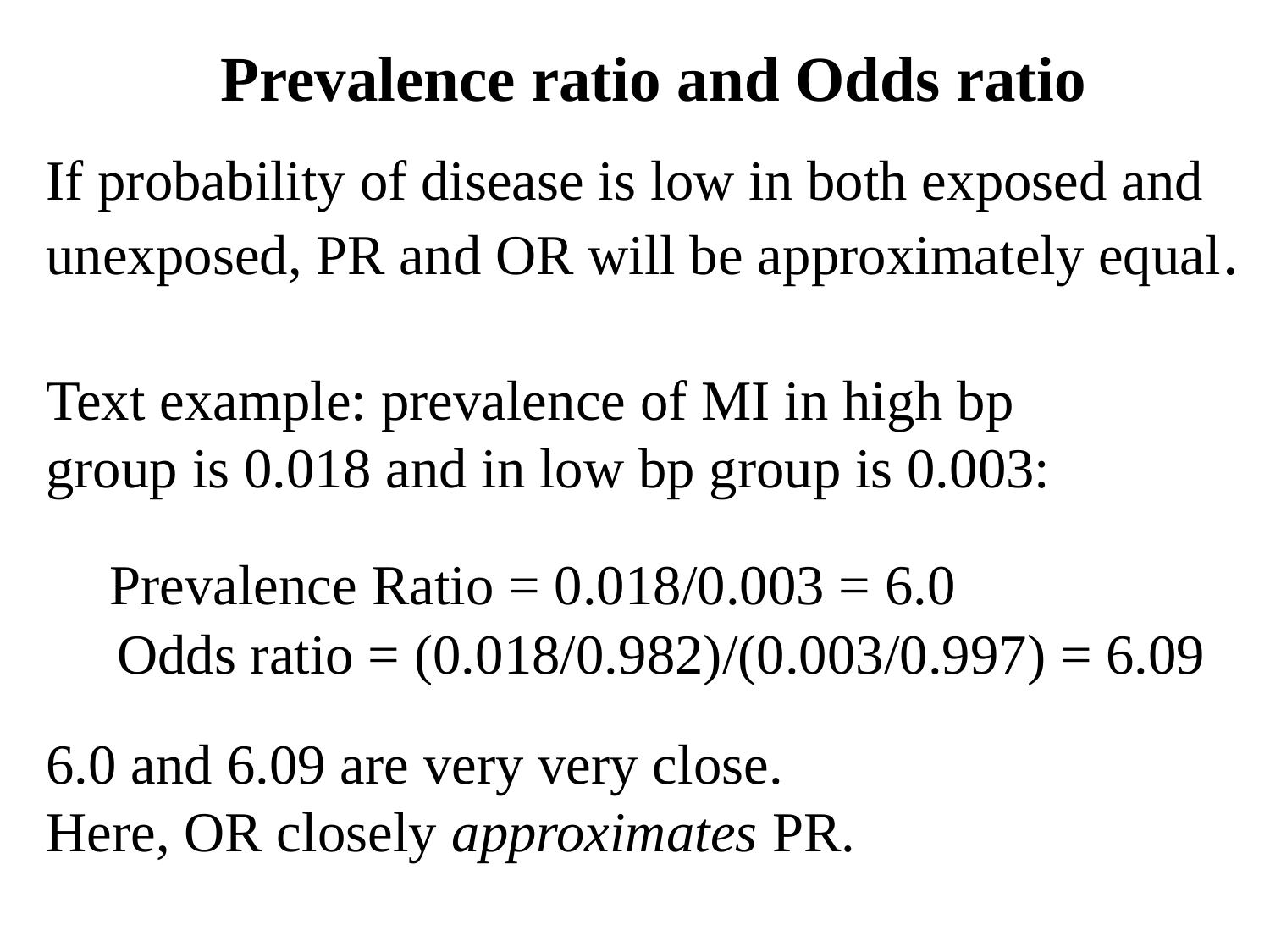

Prevalence ratio and Odds ratio

If probability of disease is low in both exposed and
unexposed, PR and OR will be approximately equal.

Text example: prevalence of MI in high bp
group is 0.018 and in low bp group is 0.003:

    Prevalence Ratio = 0.018/0.003 = 6.0
     Odds ratio = (0.018/0.982)/(0.003/0.997) = 6.09

6.0 and 6.09 are very very close.
Here, OR closely approximates PR.